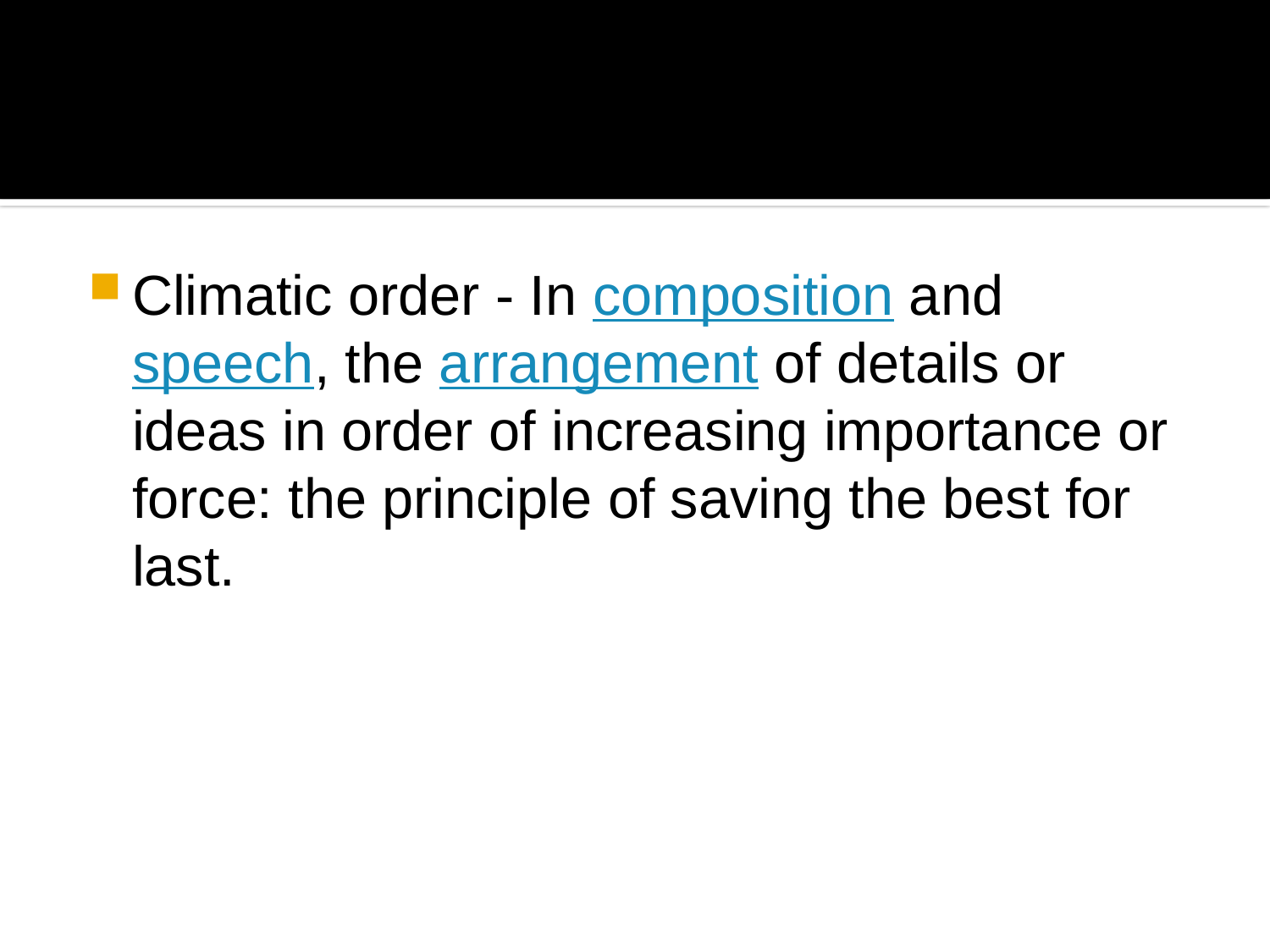

#
Climatic order - In composition and speech, the arrangement of details or ideas in order of increasing importance or force: the principle of saving the best for last.